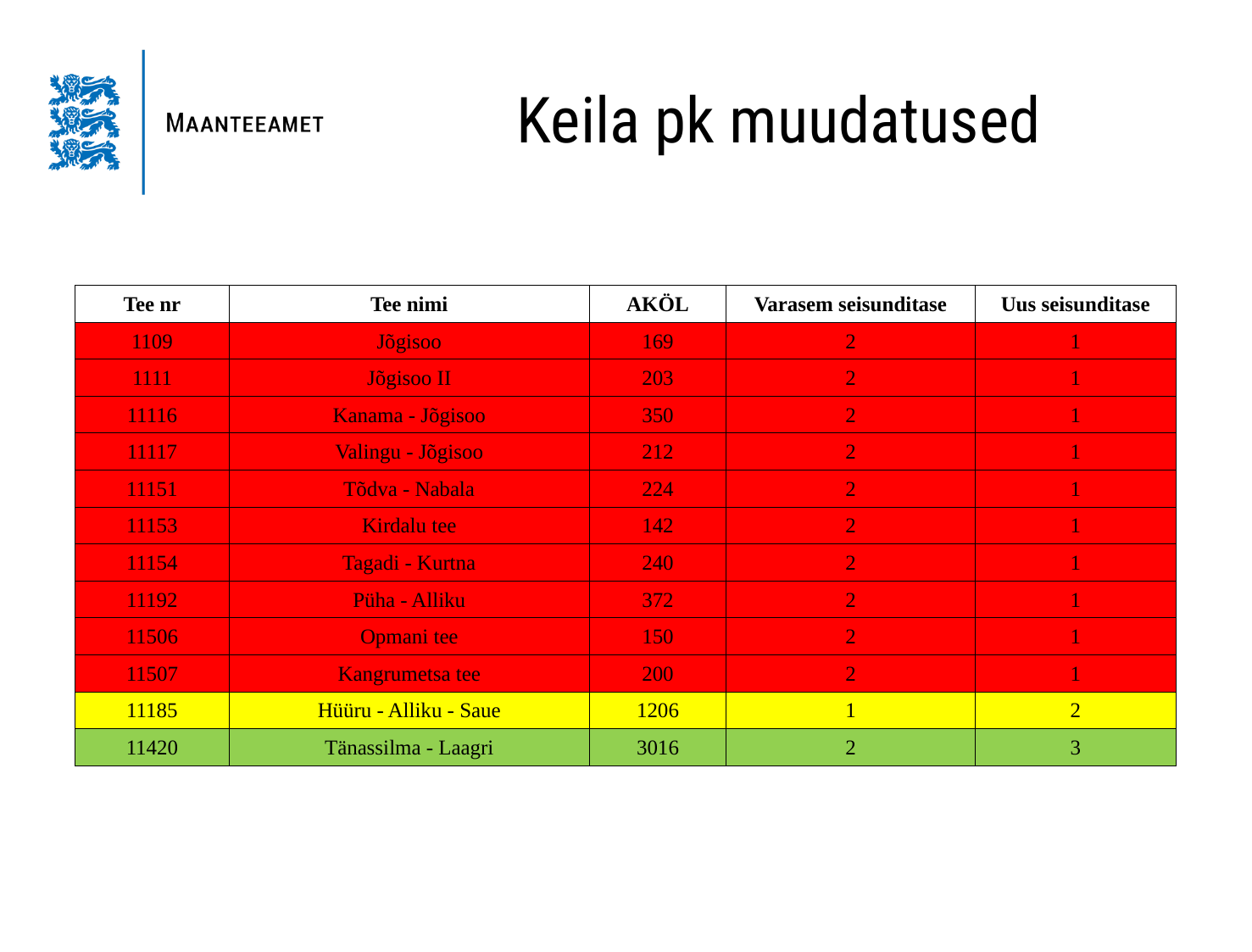

# Keila pk muudatused
| Tee nr | Tee nimi | AKÖL | Varasem seisunditase | Uus seisunditase |
| --- | --- | --- | --- | --- |
| 1109 | Jõgisoo | 169 | 2 | 1 |
| 1111 | Jõgisoo II | 203 | 2 | 1 |
| 11116 | Kanama - Jõgisoo | 350 | 2 | 1 |
| 11117 | Valingu - Jõgisoo | 212 | 2 | 1 |
| 11151 | Tõdva - Nabala | 224 | 2 | 1 |
| 11153 | Kirdalu tee | 142 | 2 | 1 |
| 11154 | Tagadi - Kurtna | 240 | 2 | 1 |
| 11192 | Püha - Alliku | 372 | 2 | 1 |
| 11506 | Opmani tee | 150 | 2 | 1 |
| 11507 | Kangrumetsa tee | 200 | 2 | 1 |
| 11185 | Hüüru - Alliku - Saue | 1206 | 1 | 2 |
| 11420 | Tänassilma - Laagri | 3016 | 2 | 3 |